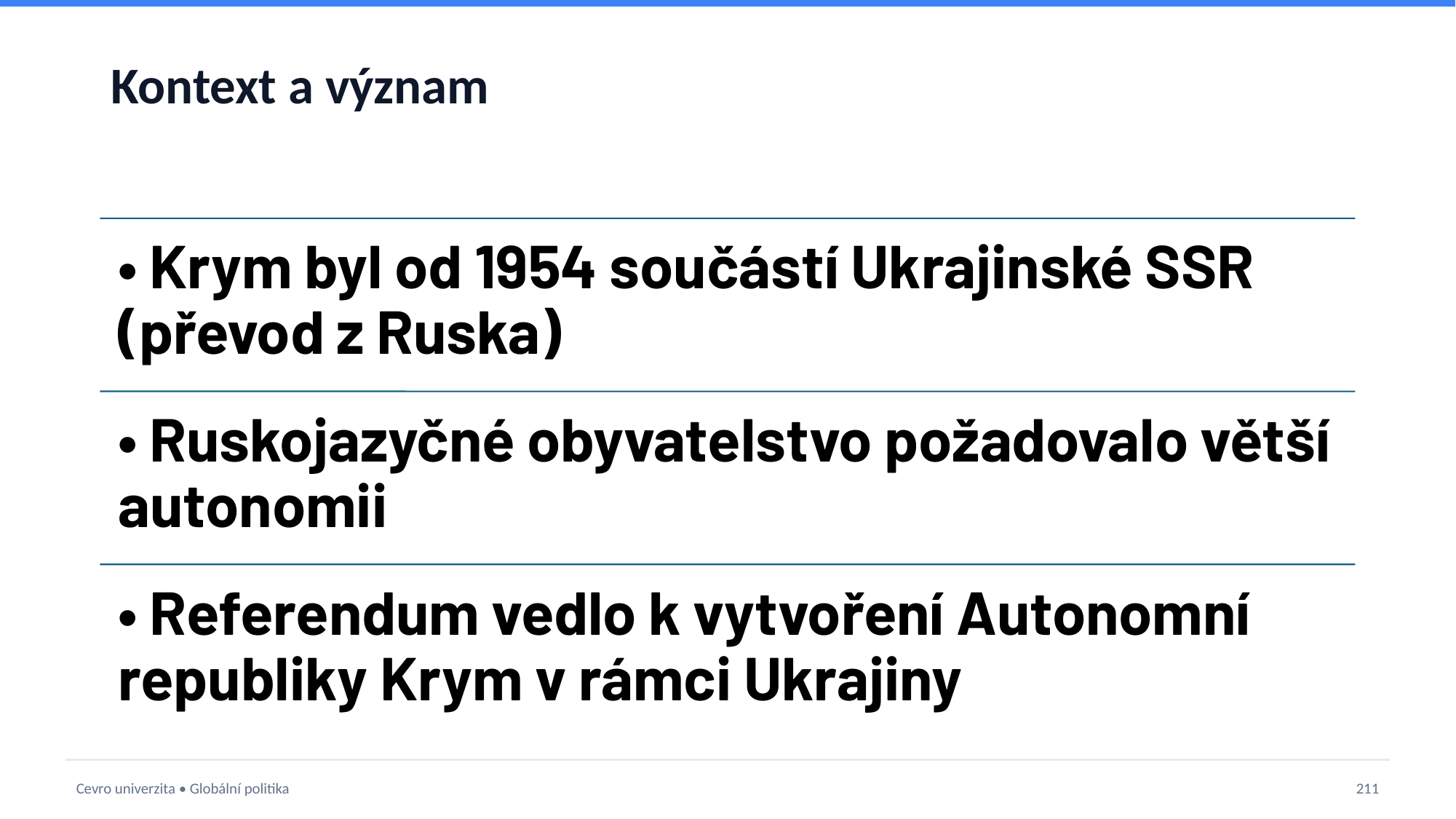

# Kontext a význam
• Krym byl od 1954 součástí Ukrajinské SSR (převod z Ruska)
• Ruskojazyčné obyvatelstvo požadovalo větší autonomii
• Referendum vedlo k vytvoření Autonomní republiky Krym v rámci Ukrajiny

Cevro univerzita • Globální politika
211